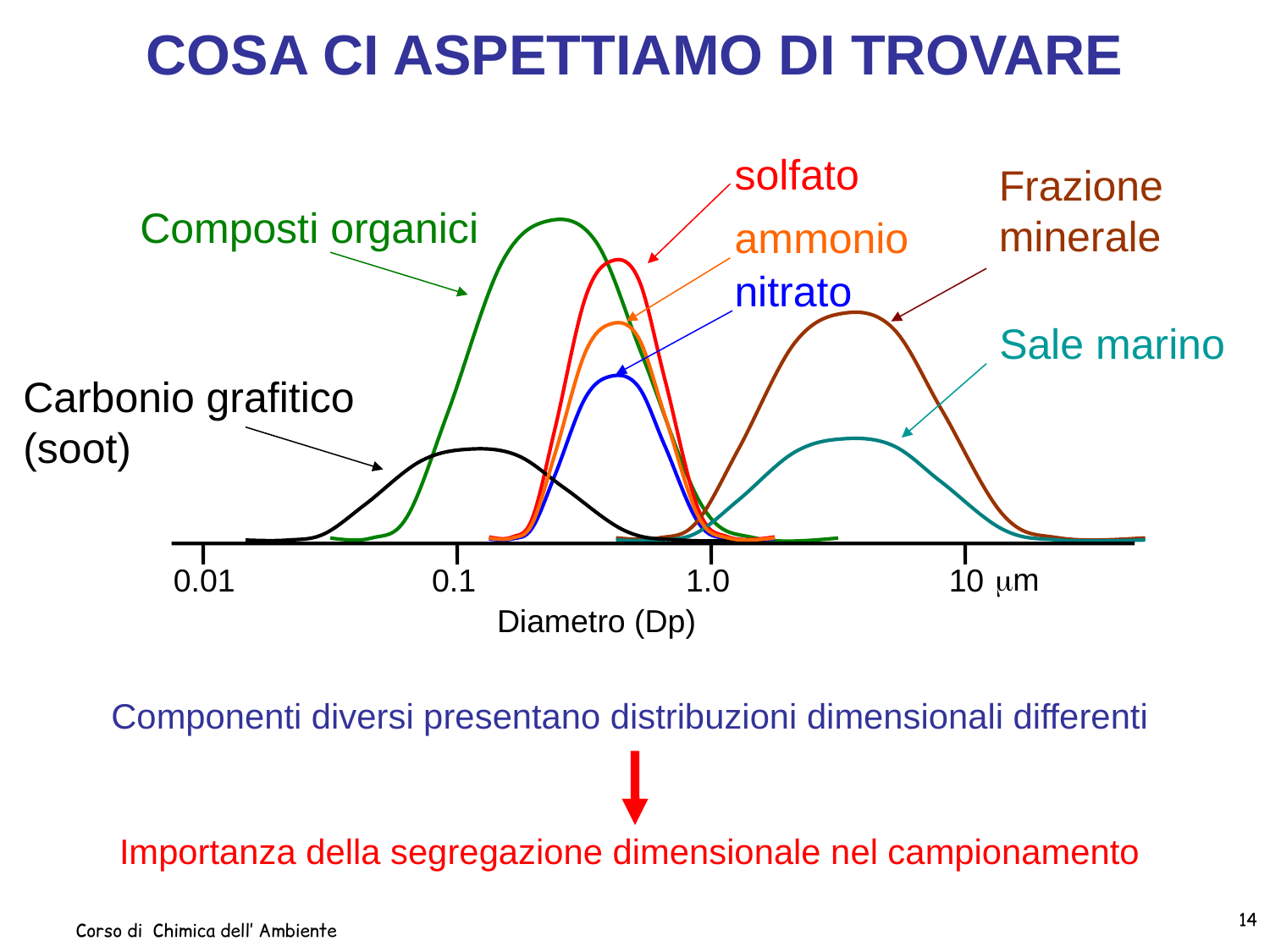

COSA CI ASPETTIAMO DI TROVARE
solfato
Frazione minerale

Composti organici
ammonio

nitrato

Sale marino

Carbonio grafitico (soot)

μm
0.01
0.1
1.0
10
Diametro (Dp)
Componenti diversi presentano distribuzioni dimensionali differenti

Importanza della segregazione dimensionale nel campionamento
14
Corso di  Chimica dell’ Ambiente